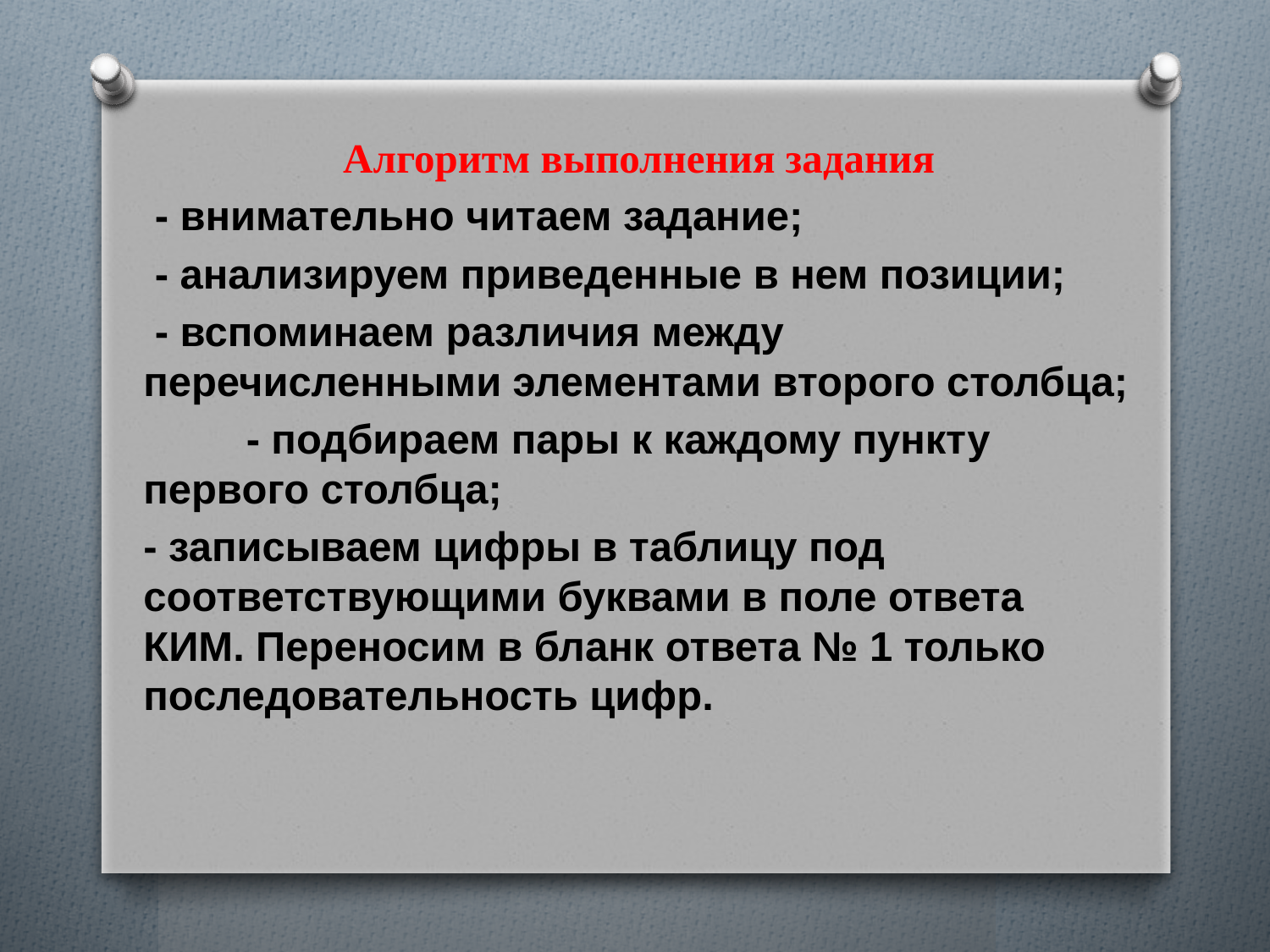

Алгоритм выполнения задания
 - внимательно читаем задание;
 - анализируем приведенные в нем позиции;
 - вспоминаем различия между перечисленными элементами второго столбца;
         - подбираем пары к каждому пункту первого столбца;
- записываем цифры в таблицу под соответствующими буквами в поле ответа КИМ. Переносим в бланк ответа № 1 только последовательность цифр.